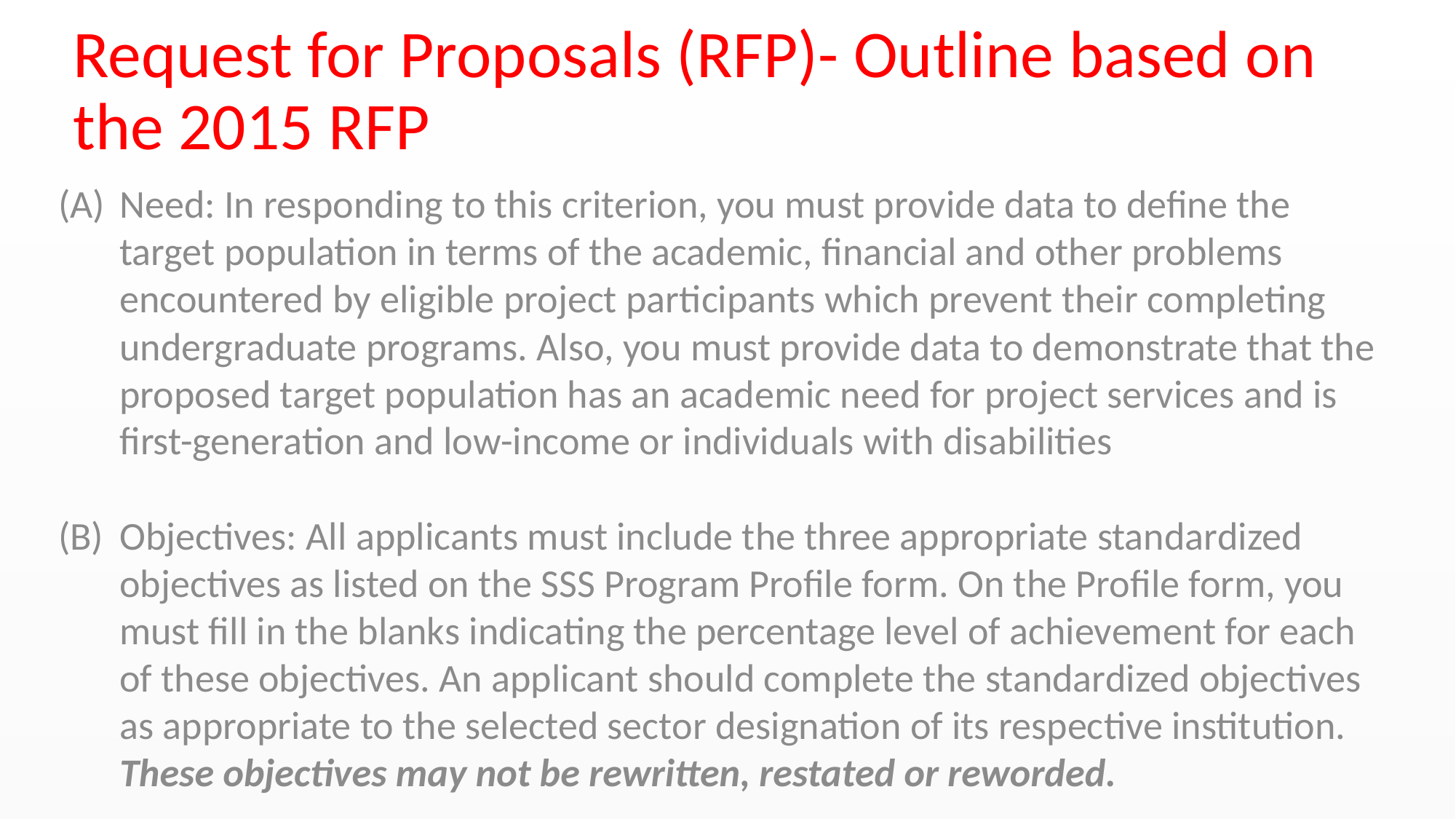

# Request for Proposals (RFP)- Outline based on the 2015 RFP
Need: In responding to this criterion, you must provide data to define the target population in terms of the academic, financial and other problems encountered by eligible project participants which prevent their completing undergraduate programs. Also, you must provide data to demonstrate that the proposed target population has an academic need for project services and is first-generation and low-income or individuals with disabilities

Objectives: All applicants must include the three appropriate standardized objectives as listed on the SSS Program Profile form. On the Profile form, you must fill in the blanks indicating the percentage level of achievement for each of these objectives. An applicant should complete the standardized objectives as appropriate to the selected sector designation of its respective institution. These objectives may not be rewritten, restated or reworded.